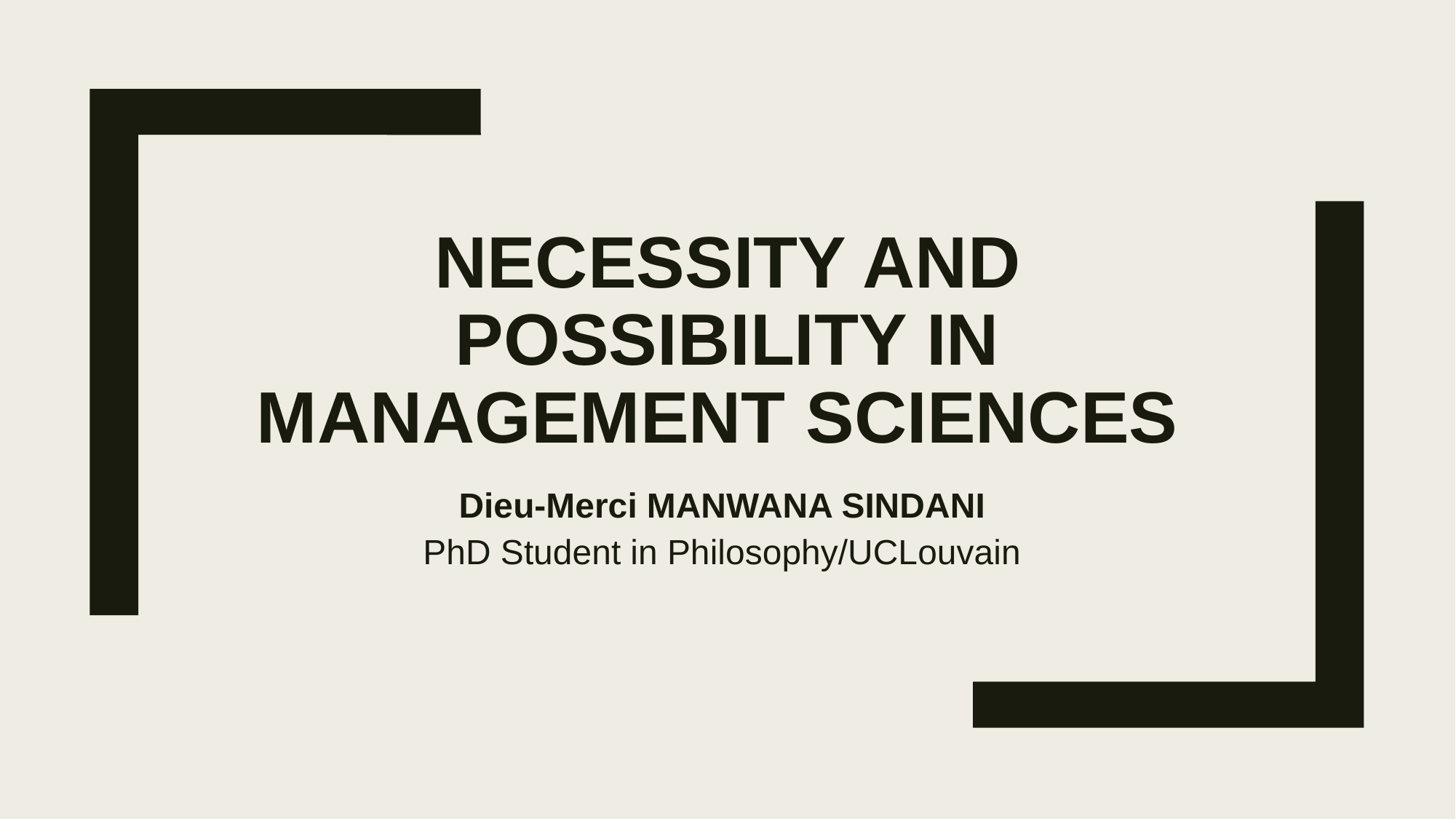

# Necessity and possibility in management sciences
Dieu-Merci MANWANA SINDANI
PhD Student in Philosophy/UCLouvain